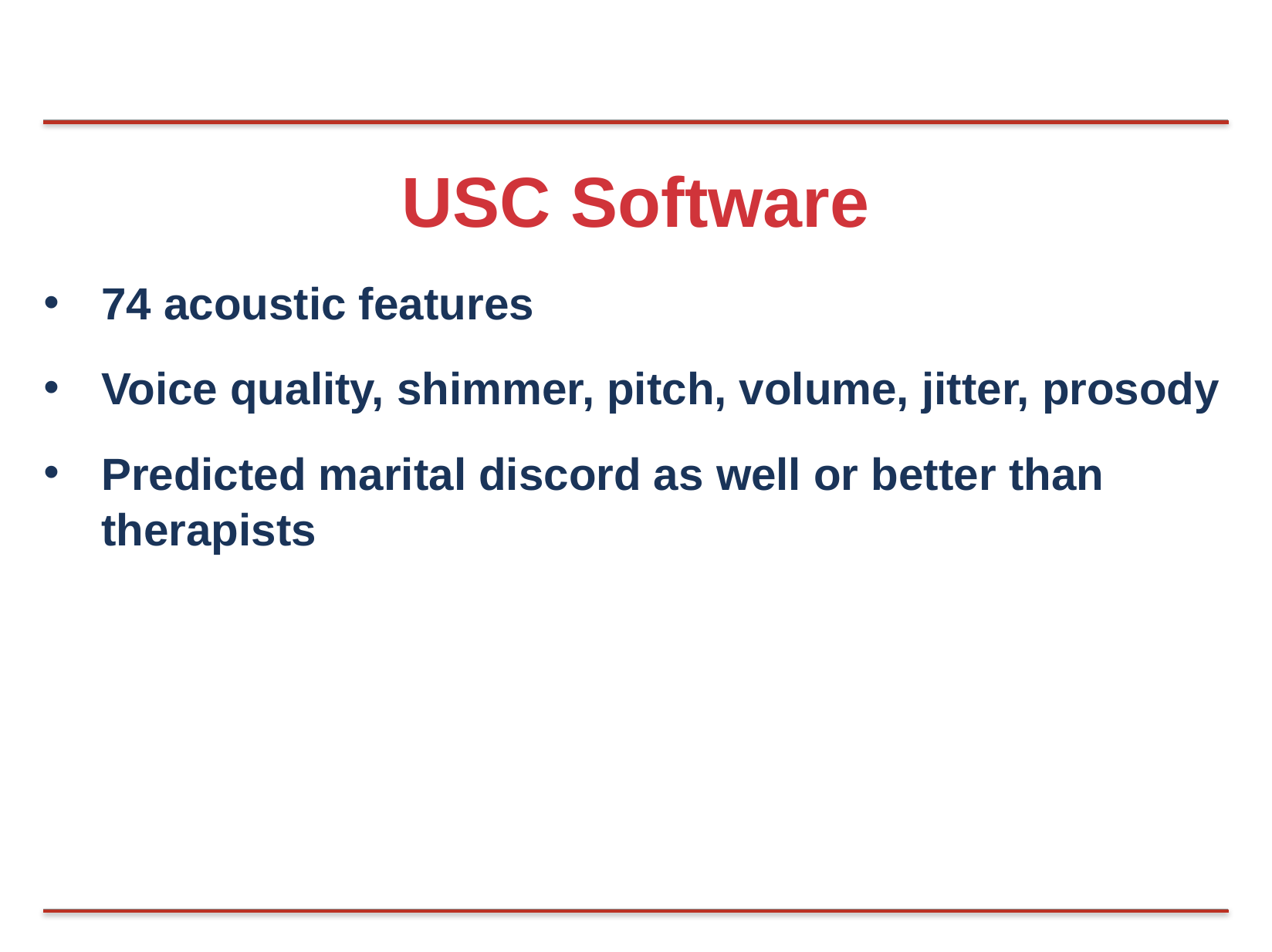

# USC Software
74 acoustic features
Voice quality, shimmer, pitch, volume, jitter, prosody
Predicted marital discord as well or better than therapists